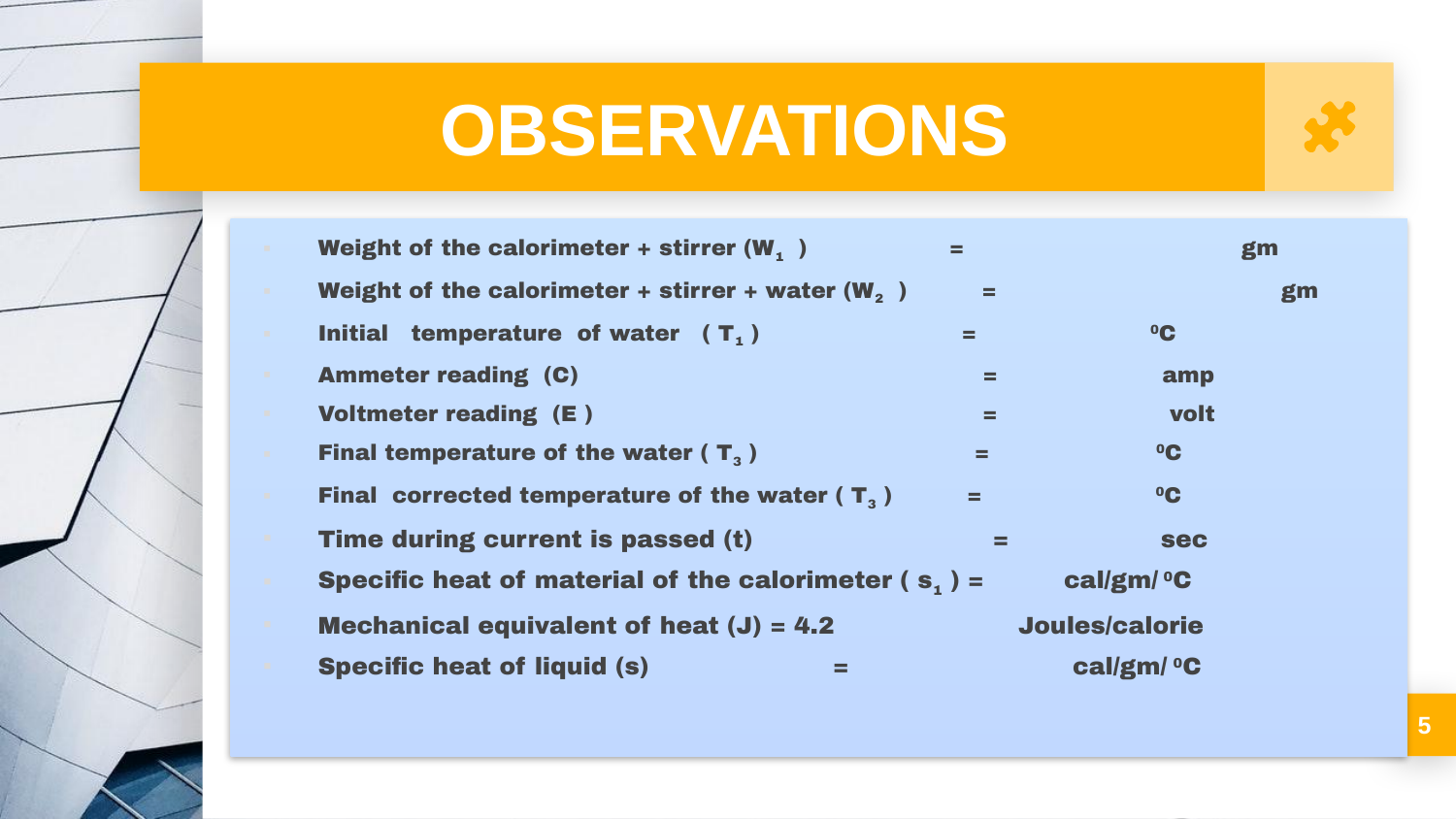

# OBSERVATIONS

Weight of the calorimeter + stirrer (W1  )                   =                                     gm
Weight of the calorimeter + stirrer + water (W2  )          =                                      gm
Initial   temperature  of water   ( T1 )                           =                       0C
Ammeter reading  (C)                                                      =                      amp
Voltmeter reading  (E )                                                    =                       volt
Final temperature of the water ( T3 )                             =                      0C
Final  corrected temperature of the water ( T3 )          =                       0C
Time during current is passed (t)                              =                   sec
Specific heat of material of the calorimeter ( s1 ) =          cal/gm/ 0C
Mechanical equivalent of heat (J) = 4.2                       Joules/calorie
Specific heat of liquid (s)                       =                            cal/gm/ 0C

5